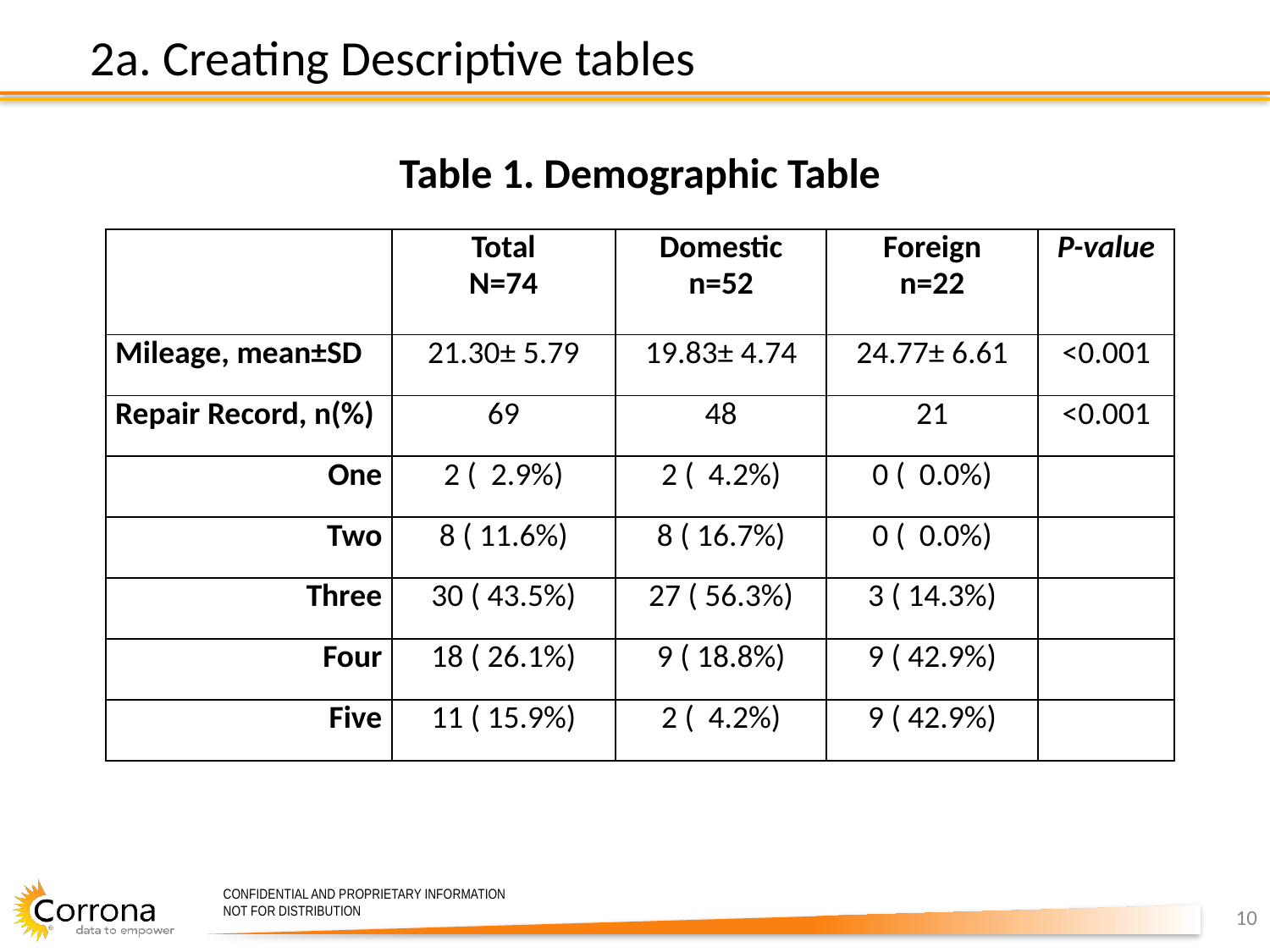

2a. Creating Descriptive tables

Table 1. Demographic Table

|  | Total N=74 | Domestic n=52 | Foreign n=22 | P-value |
| --- | --- | --- | --- | --- |
| Mileage, mean±SD | 21.30± 5.79 | 19.83± 4.74 | 24.77± 6.61 | <0.001 |
| Repair Record, n(%) | 69 | 48 | 21 | <0.001 |
| One | 2 ( 2.9%) | 2 ( 4.2%) | 0 ( 0.0%) |  |
| Two | 8 ( 11.6%) | 8 ( 16.7%) | 0 ( 0.0%) |  |
| Three | 30 ( 43.5%) | 27 ( 56.3%) | 3 ( 14.3%) |  |
| Four | 18 ( 26.1%) | 9 ( 18.8%) | 9 ( 42.9%) |  |
| Five | 11 ( 15.9%) | 2 ( 4.2%) | 9 ( 42.9%) |  |
10